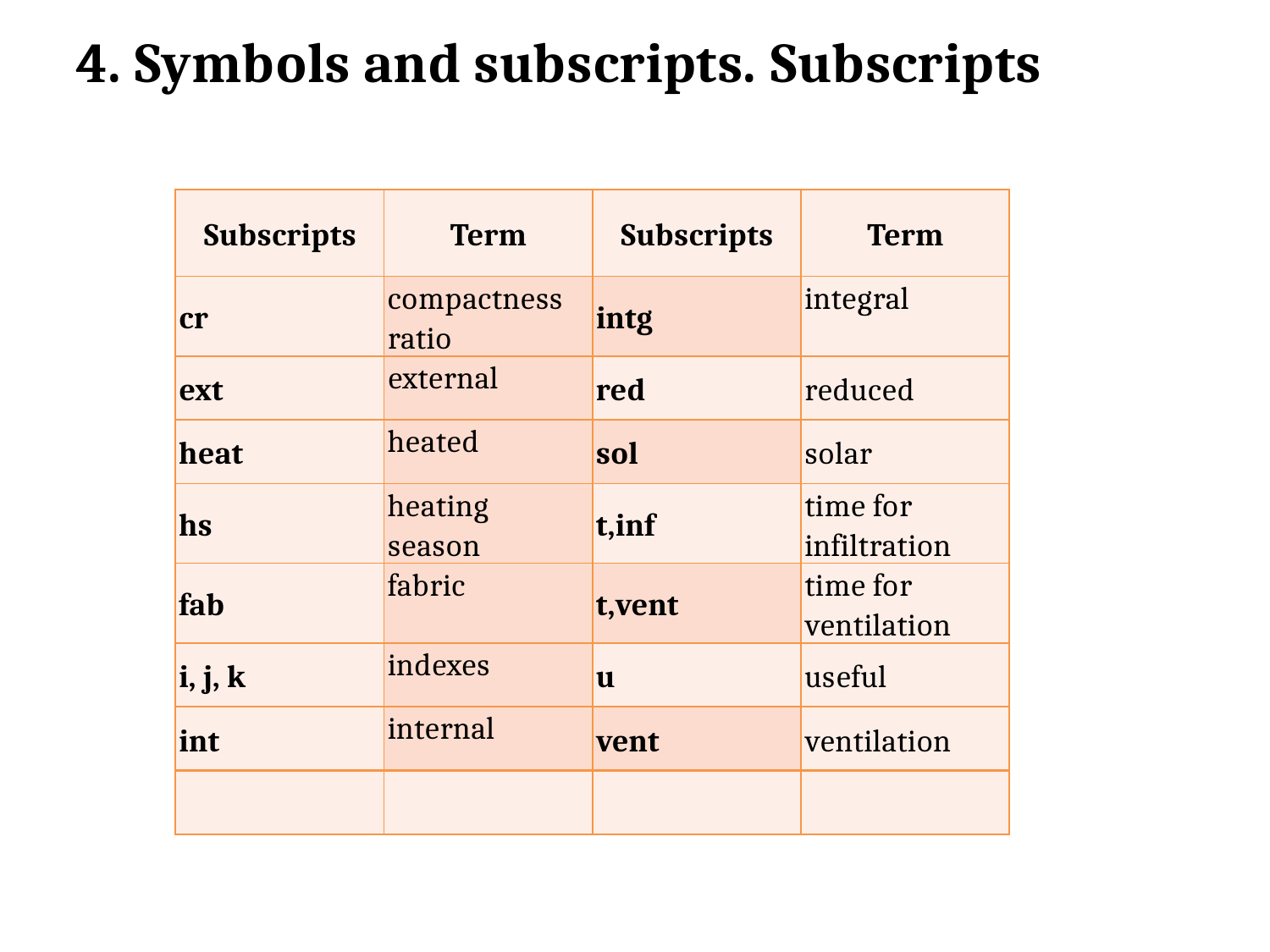

# 4. Symbols and subscripts. Subscripts
| Subscripts | Term | Subscripts | Term |
| --- | --- | --- | --- |
| cr | compactness ratio | intg | integral |
| ext | external | red | reduced |
| heat | heated | sol | solar |
| hs | heating season | t,inf | time for infiltration |
| fab | fabric | t,vent | time for ventilation |
| i, j, k | indexes | u | useful |
| int | internal | vent | ventilation |
|  |  |  |  |